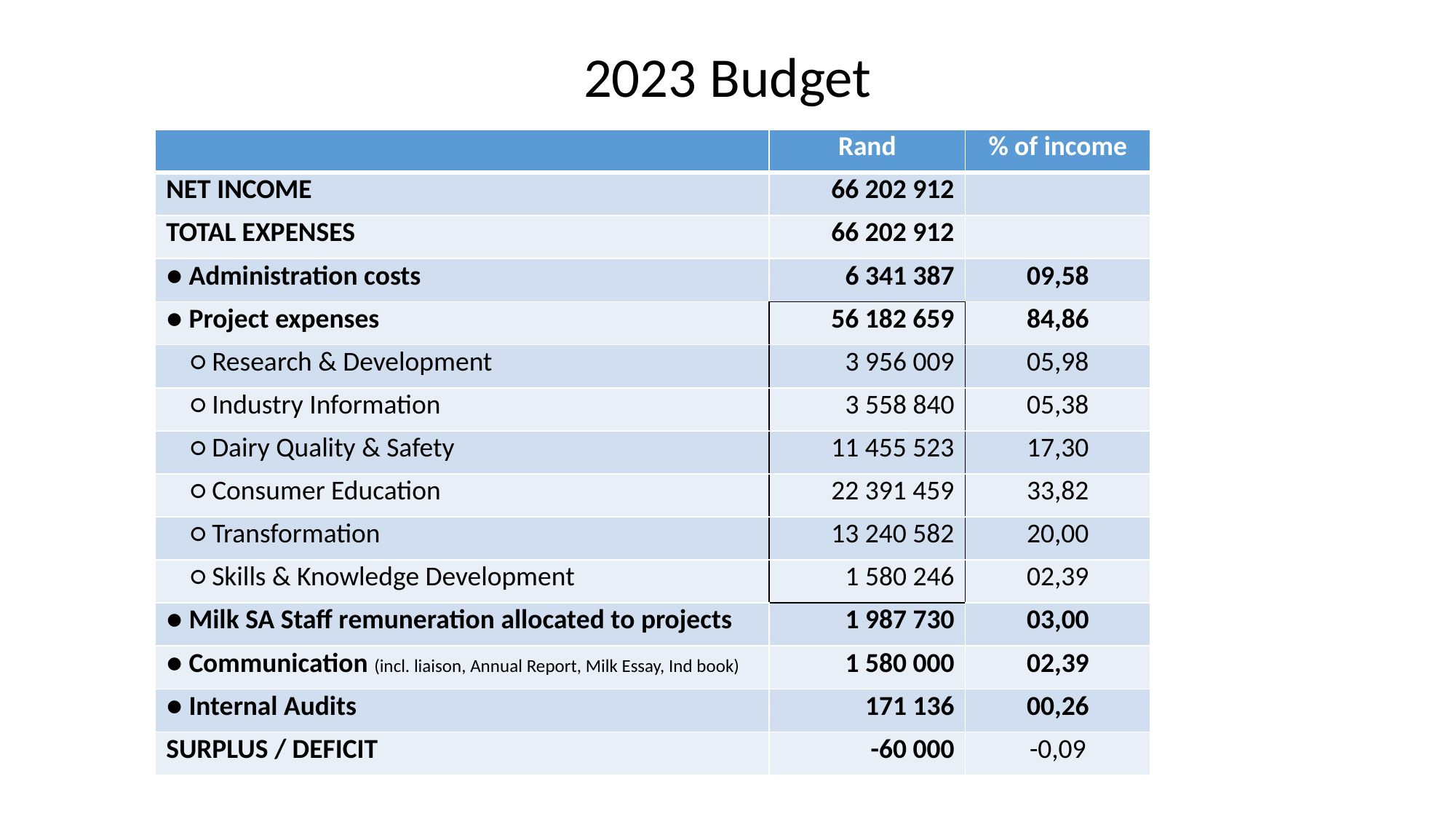

# 2023 Budget
|  | Rand | % of income |
| --- | --- | --- |
| NET INCOME | 66 202 912 |  |
| TOTAL EXPENSES | 66 202 912 |  |
| ● Administration costs | 6 341 387 | 09,58 |
| ● Project expenses | 56 182 659 | 84,86 |
| ○ Research & Development | 3 956 009 | 05,98 |
| ○ Industry Information | 3 558 840 | 05,38 |
| ○ Dairy Quality & Safety | 11 455 523 | 17,30 |
| ○ Consumer Education | 22 391 459 | 33,82 |
| ○ Transformation | 13 240 582 | 20,00 |
| ○ Skills & Knowledge Development | 1 580 246 | 02,39 |
| ● Milk SA Staff remuneration allocated to projects | 1 987 730 | 03,00 |
| ● Communication (incl. liaison, Annual Report, Milk Essay, Ind book) | 1 580 000 | 02,39 |
| ● Internal Audits | 171 136 | 00,26 |
| SURPLUS / DEFICIT | -60 000 | -0,09 |